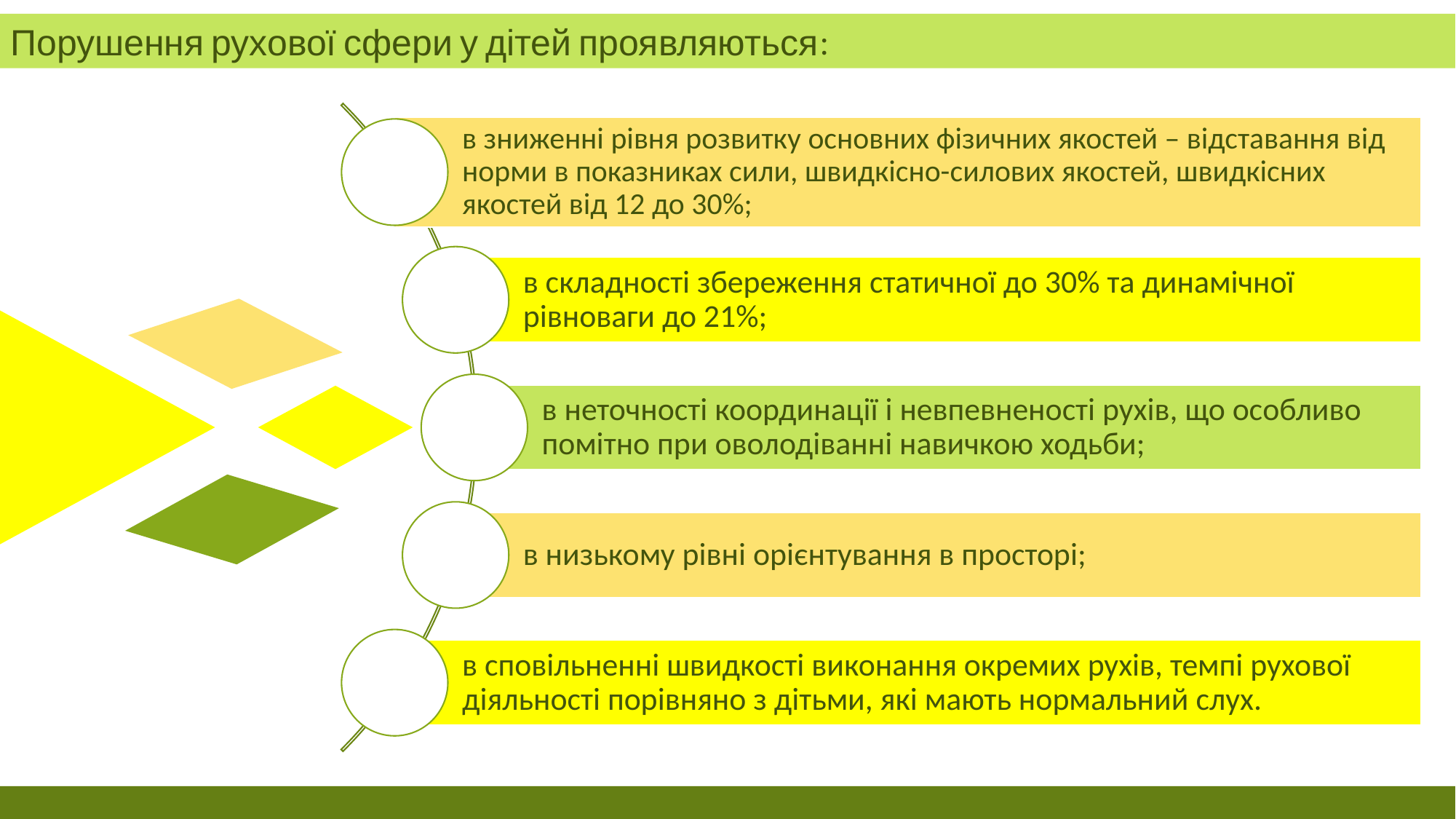

Порушення рухової сфери у дітей проявляються:
в зниженні рівня розвитку основних фізичних якостей – відставання від норми в показниках сили, швидкісно-силових якостей, швидкісних  якостей від 12 до 30%;
в складності збереження статичної до 30% та динамічної рівноваги до 21%;
в неточності координації і невпевненості рухів, що особливо помітно при оволодіванні навичкою ходьби;
в низькому рівні орієнтування в просторі;
в сповільненні швидкості виконання окремих рухів, темпі рухової діяльності порівняно з дітьми, які мають нормальний слух.